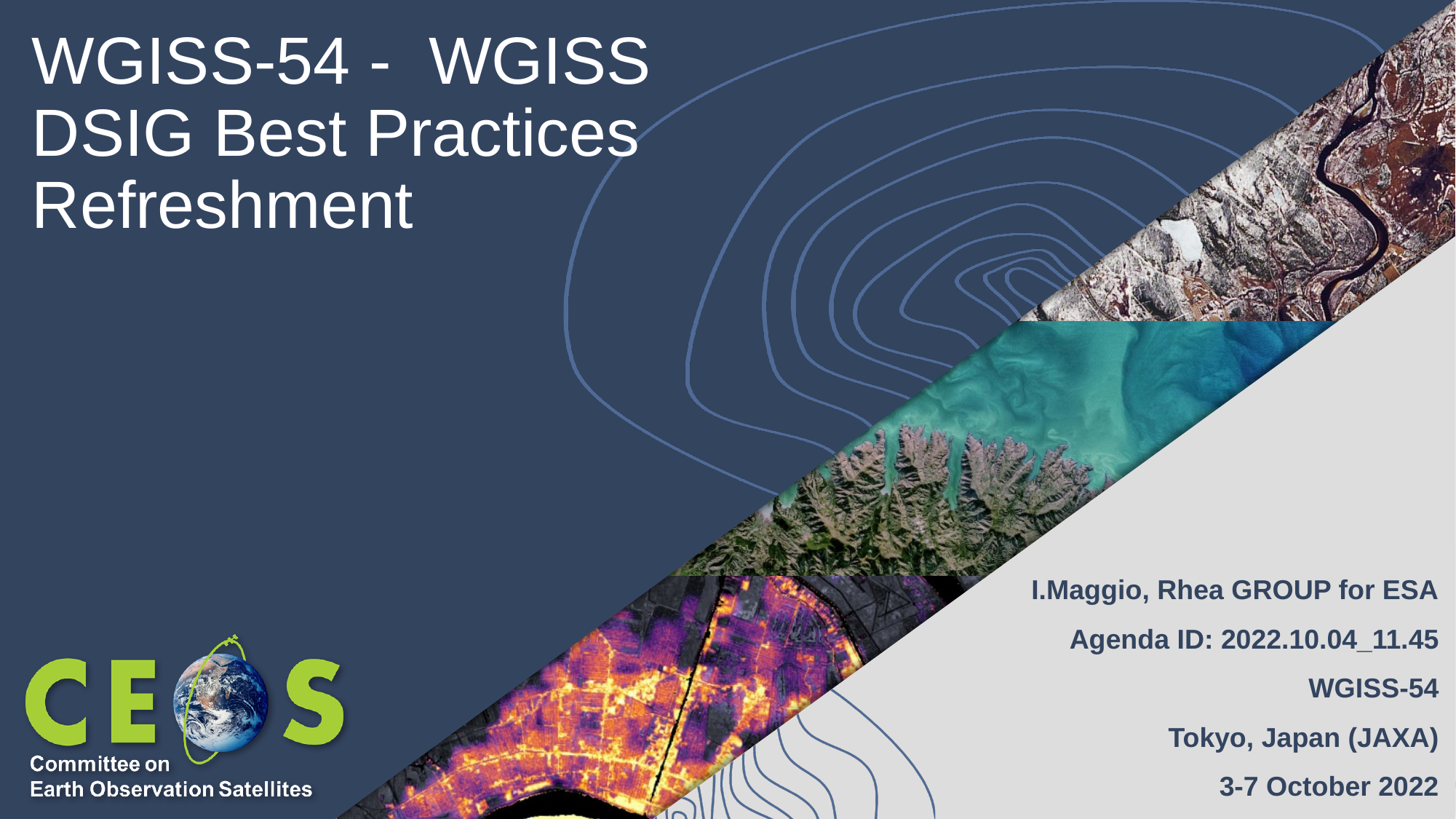

# WGISS-54 -  WGISS DSIG Best Practices Refreshment
I.Maggio, Rhea GROUP for ESA
Agenda ID: 2022.10.04_11.45
WGISS-54
Tokyo, Japan (JAXA)
3-7 October 2022